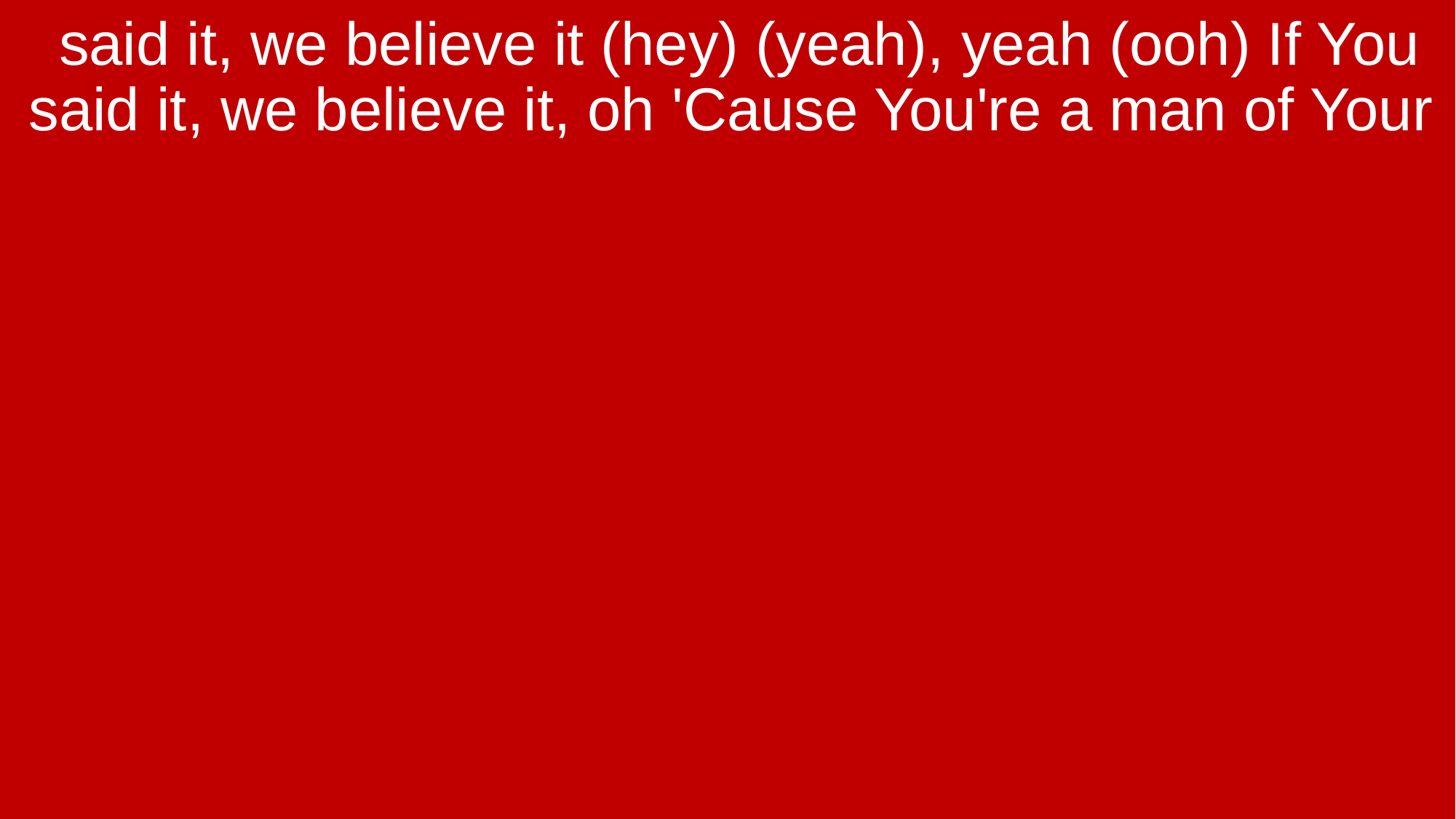

said it, we believe it (hey) (yeah), yeah (ooh) If You said it, we believe it, oh 'Cause You're a man of Your